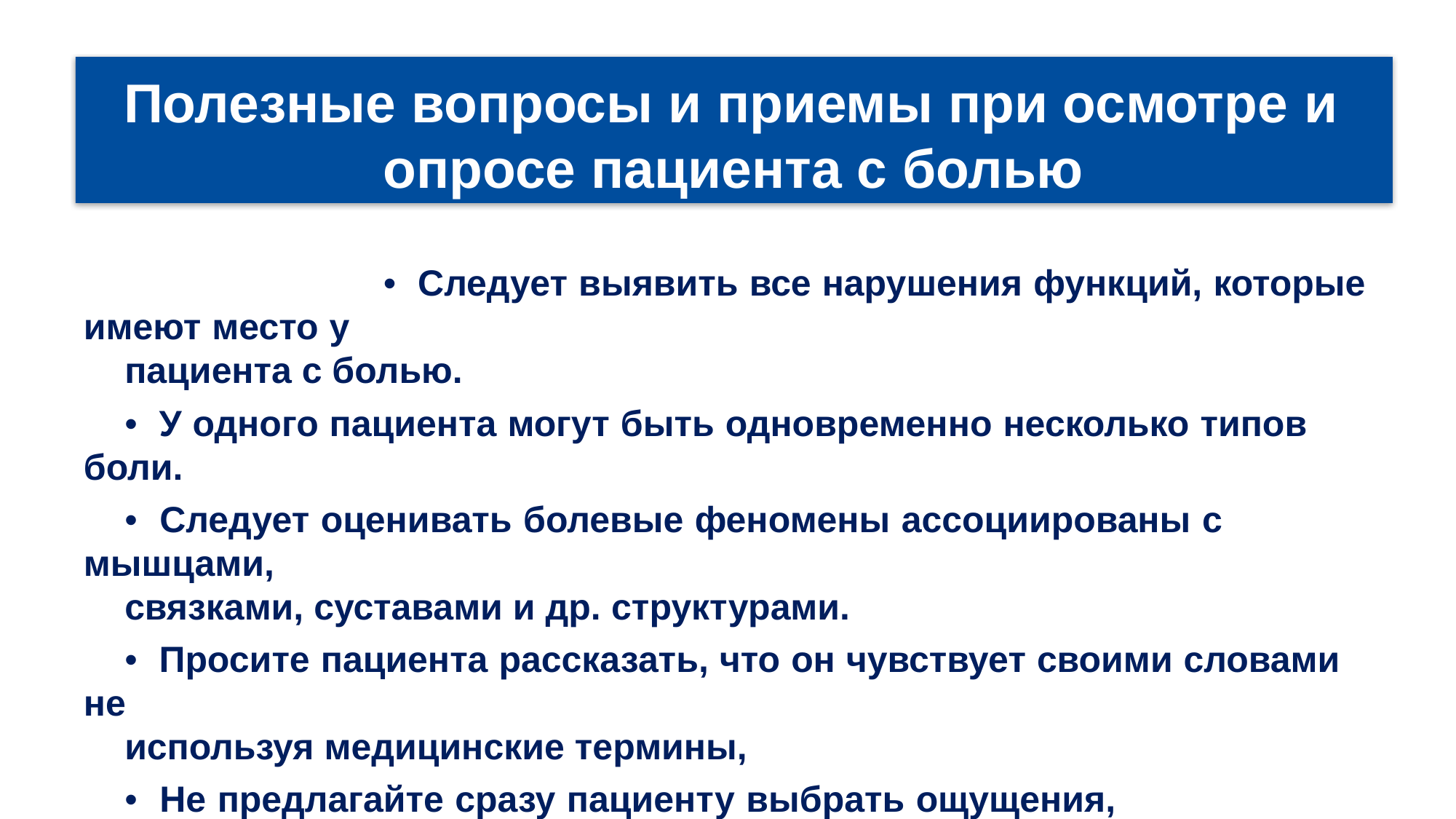

Полезные вопросы и приемы при осмотре и
опросе пациента с болью

•  Следует выявить все нарушения функций, которые имеют место у
пациента с болью.

•  У одного пациента могут быть одновременно несколько типов боли.

•  Следует оценивать болевые феномены ассоциированы с мышцами,
связками, суставами и др. структурами.

•  Просите пациента рассказать, что он чувствует своими словами не
используя медицинские термины,

•  Не предлагайте сразу пациенту выбрать ощущения,

•  Смотрите за невербальными сигналами при опросе и осмотре
пациента.